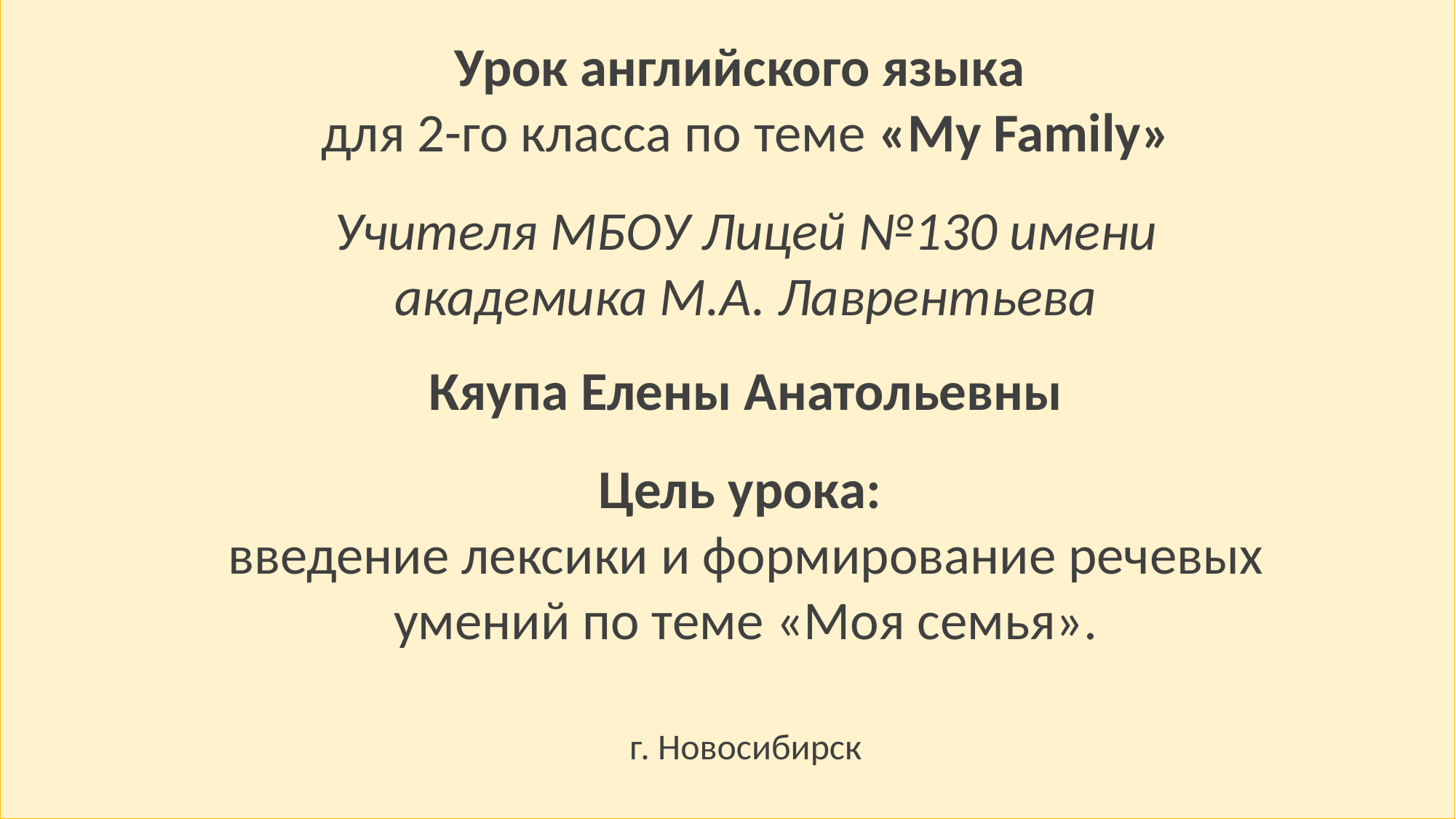

Урок английского языка
для 2-го класса по теме «My Family»

Учителя МБОУ Лицей №130 имени академика М.А. Лаврентьева

Кяупа Елены Анатольевны

Цель урока:
введение лексики и формирование речевых умений по теме «Моя семья».

г. Новосибирск